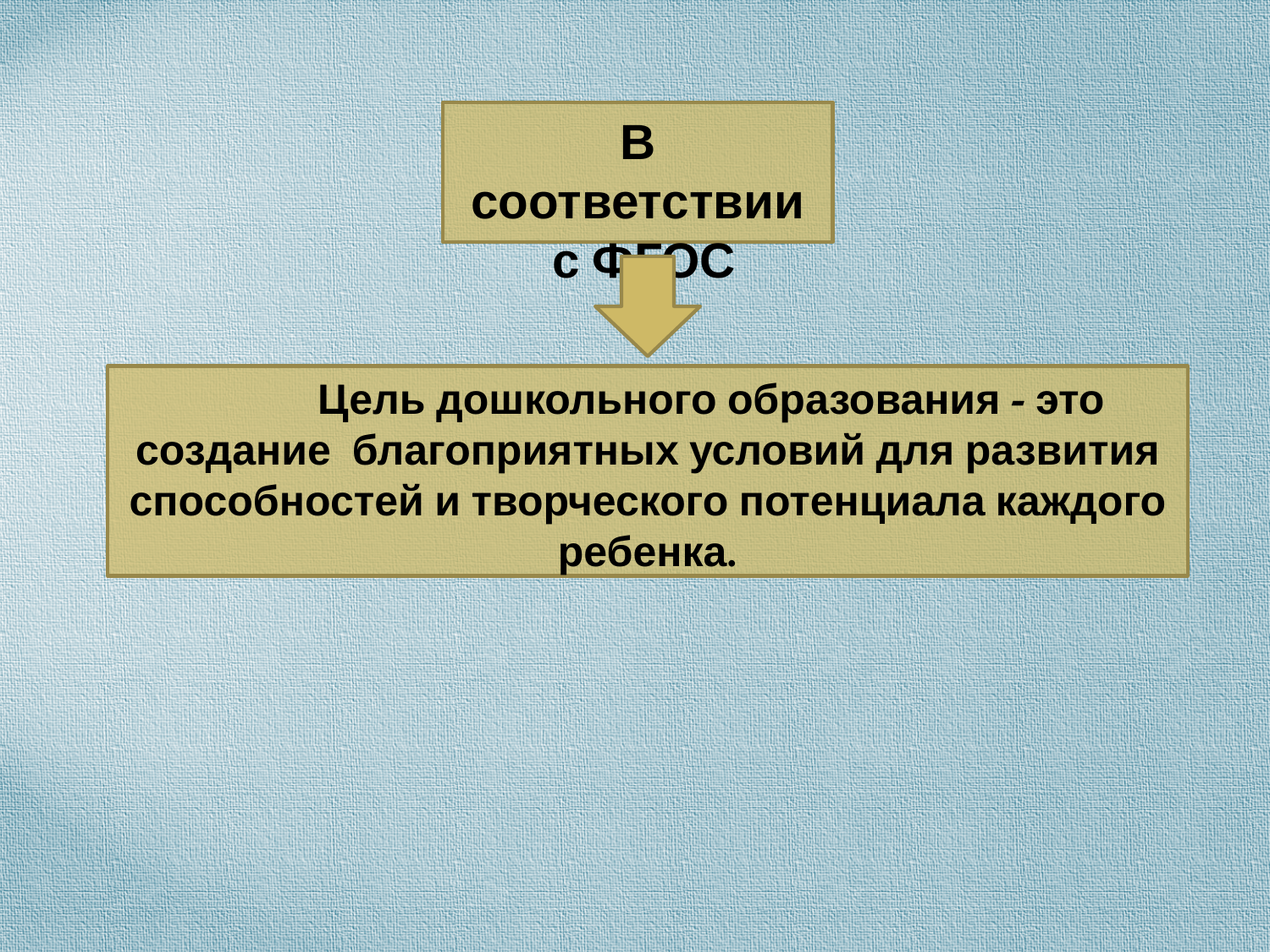

В соответствии
 с ФГОС

	Цель дошкольного образования - это создание  благоприятных условий для развития способностей и творческого потенциала каждого ребенка.